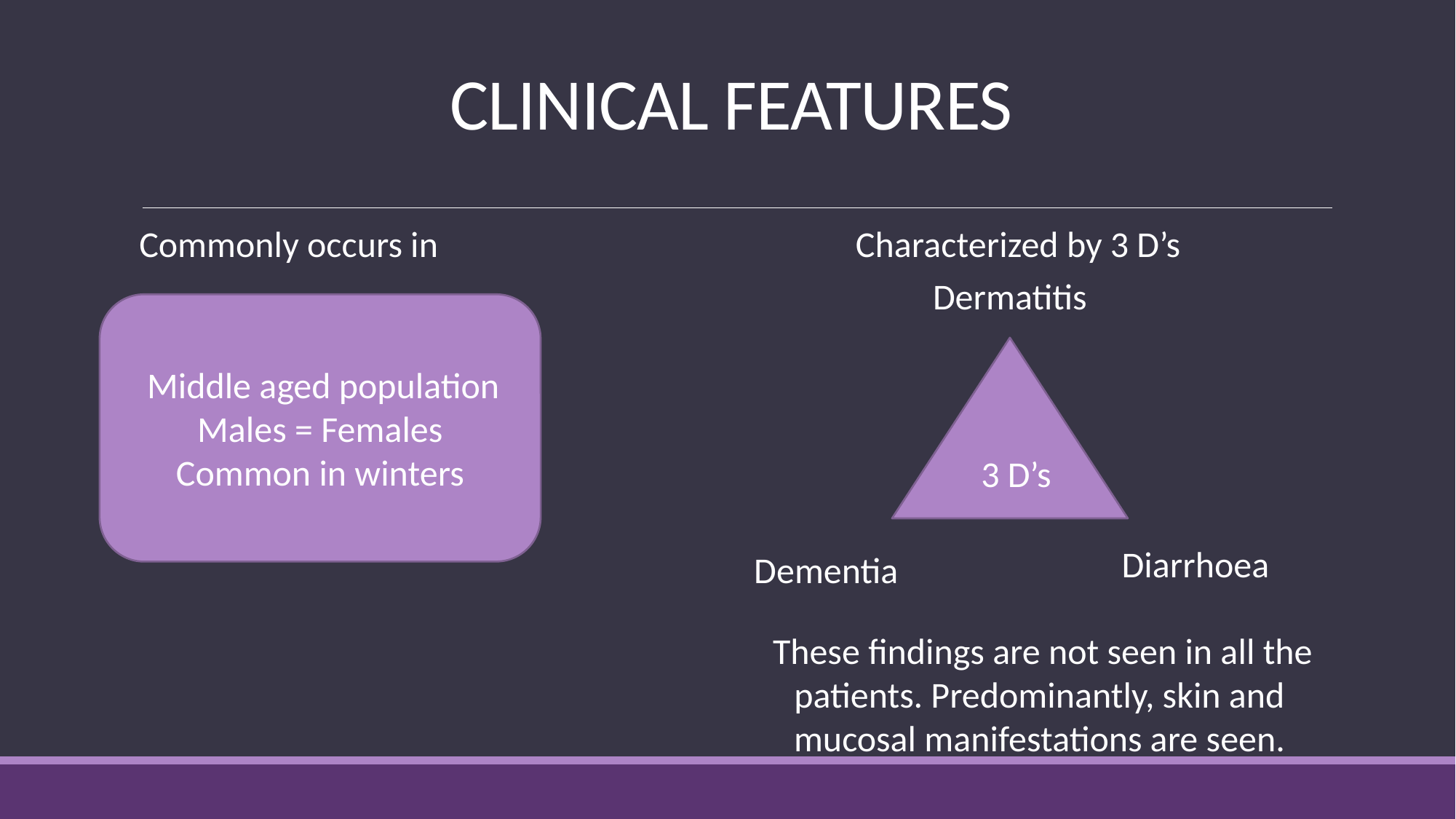

# CLINICAL FEATURES
 Commonly occurs in                                                   Characterized by 3 D’s

Dermatitis
 Middle aged population
Males = Females
Common in winters
  3 D’s
Diarrhoea
 Dementia
 These findings are not seen in all the patients. Predominantly, skin and mucosal manifestations are seen.